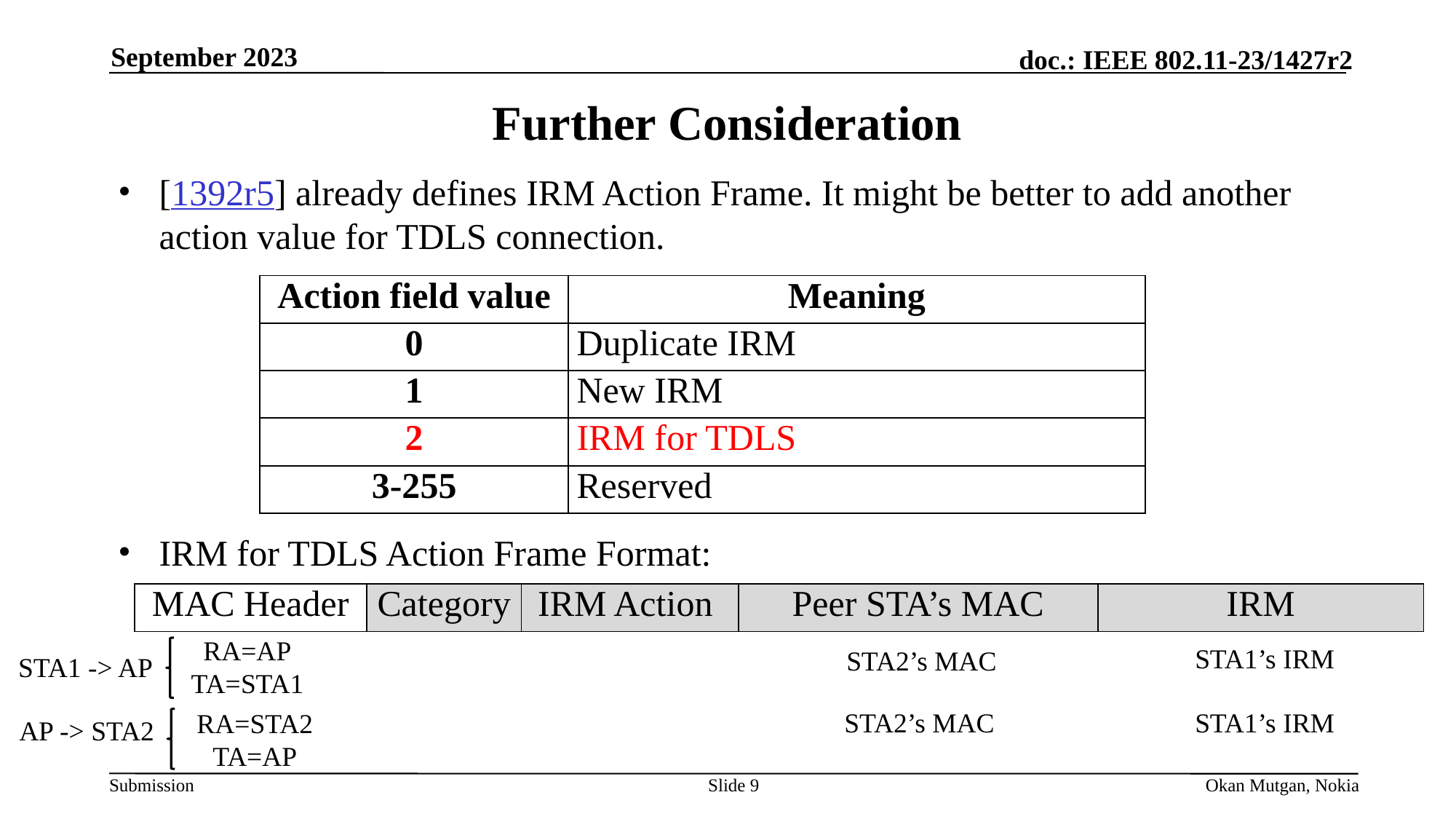

September 2023
# Further Consideration
[1392r5] already defines IRM Action Frame. It might be better to add another action value for TDLS connection.

IRM for TDLS Action Frame Format:

| Action field value | Meaning |
| --- | --- |
| 0 | Duplicate IRM |
| 1 | New IRM |
| 2 | IRM for TDLS |
| 3-255 | Reserved |
| MAC Header | Category | IRM Action | Peer STA’s MAC | IRM |
| --- | --- | --- | --- | --- |
RA=AP
TA=STA1
STA1’s IRM

STA2’s MAC
STA1 -> AP
STA2’s MAC
STA1’s IRM
RA=STA2
TA=AP
AP -> STA2

Slide 9
Okan Mutgan, Nokia